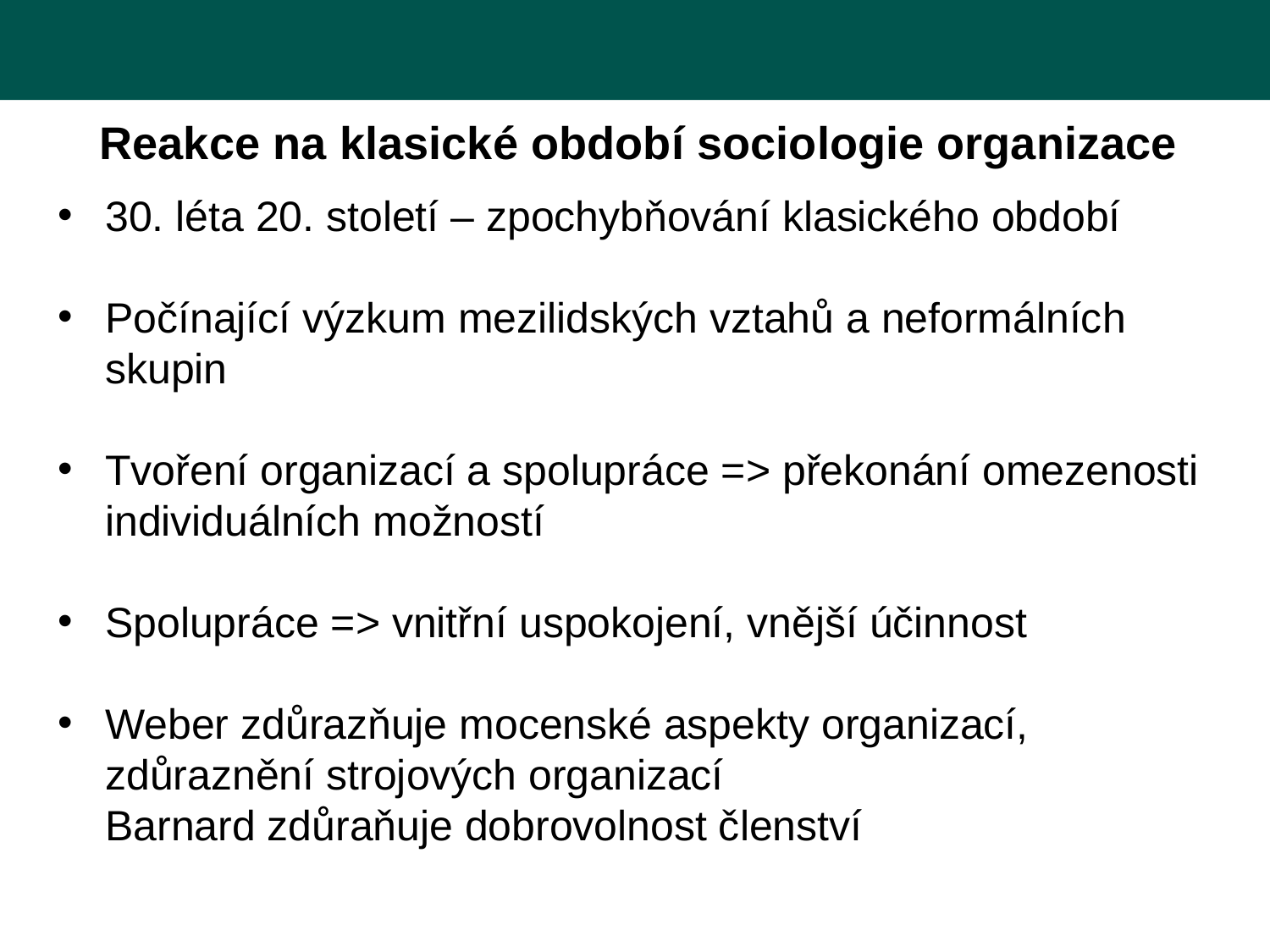

Reakce na klasické období sociologie organizace
30. léta 20. století – zpochybňování klasického období

Počínající výzkum mezilidských vztahů a neformálních skupin

Tvoření organizací a spolupráce => překonání omezenosti individuálních možností

Spolupráce => vnitřní uspokojení, vnější účinnost

Weber zdůrazňuje mocenské aspekty organizací, zdůraznění strojových organizací
Barnard zdůraňuje dobrovolnost členství